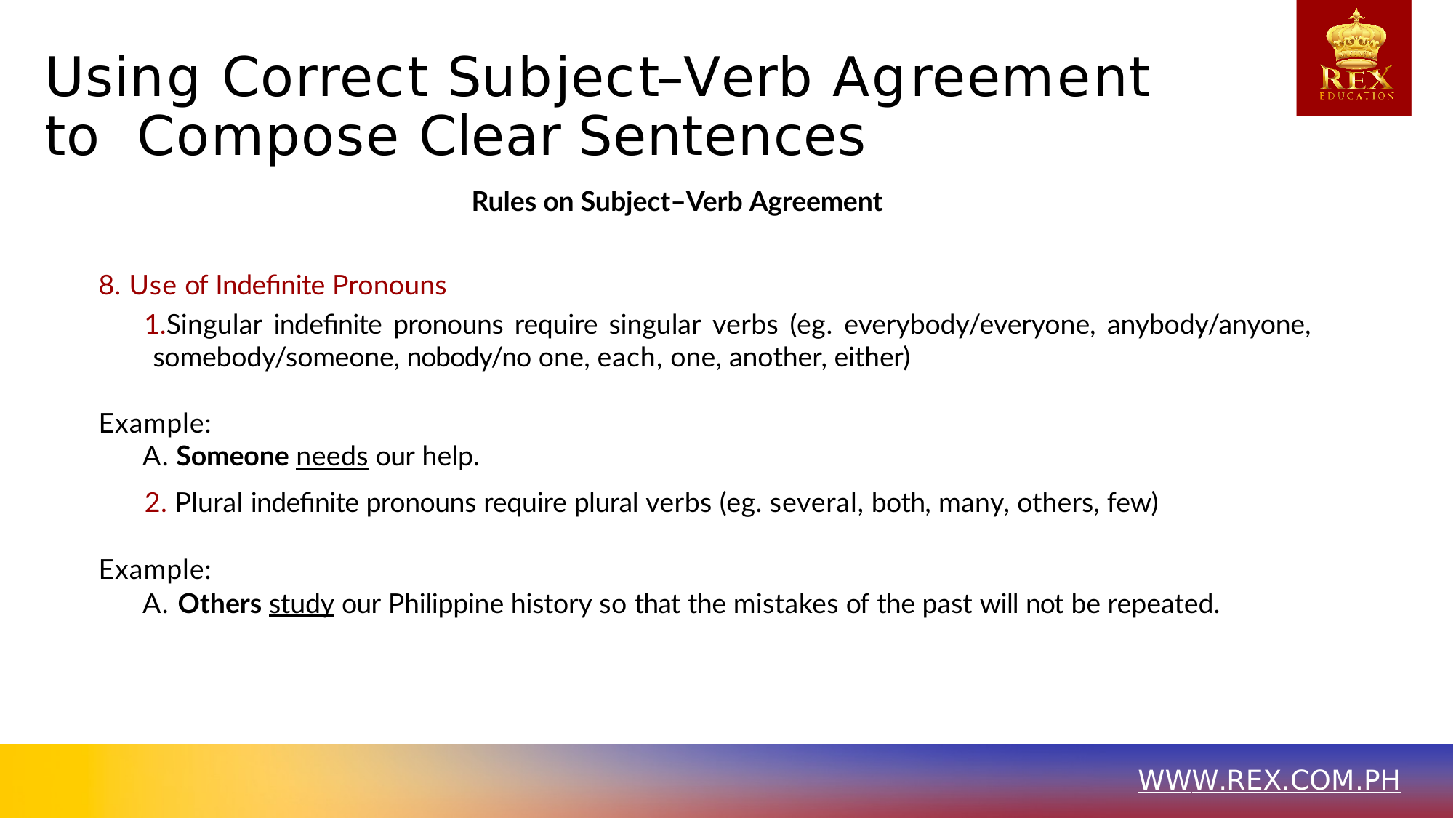

Using Correct Subject–Verb Agreement to  Compose Clear Sentences
Rules on Subject–Verb Agreement
# Use of Indefinite Pronouns
Singular indefinite pronouns require singular verbs (eg. everybody/everyone, anybody/anyone,  somebody/someone, nobody/no one, each, one, another, either)

Example:
A. Someone needs our help.
2. Plural indefinite pronouns require plural verbs (eg. several, both, many, others, few)

Example:
A. Others study our Philippine history so that the mistakes of the past will not be repeated.
WWW.REX.COM.PH